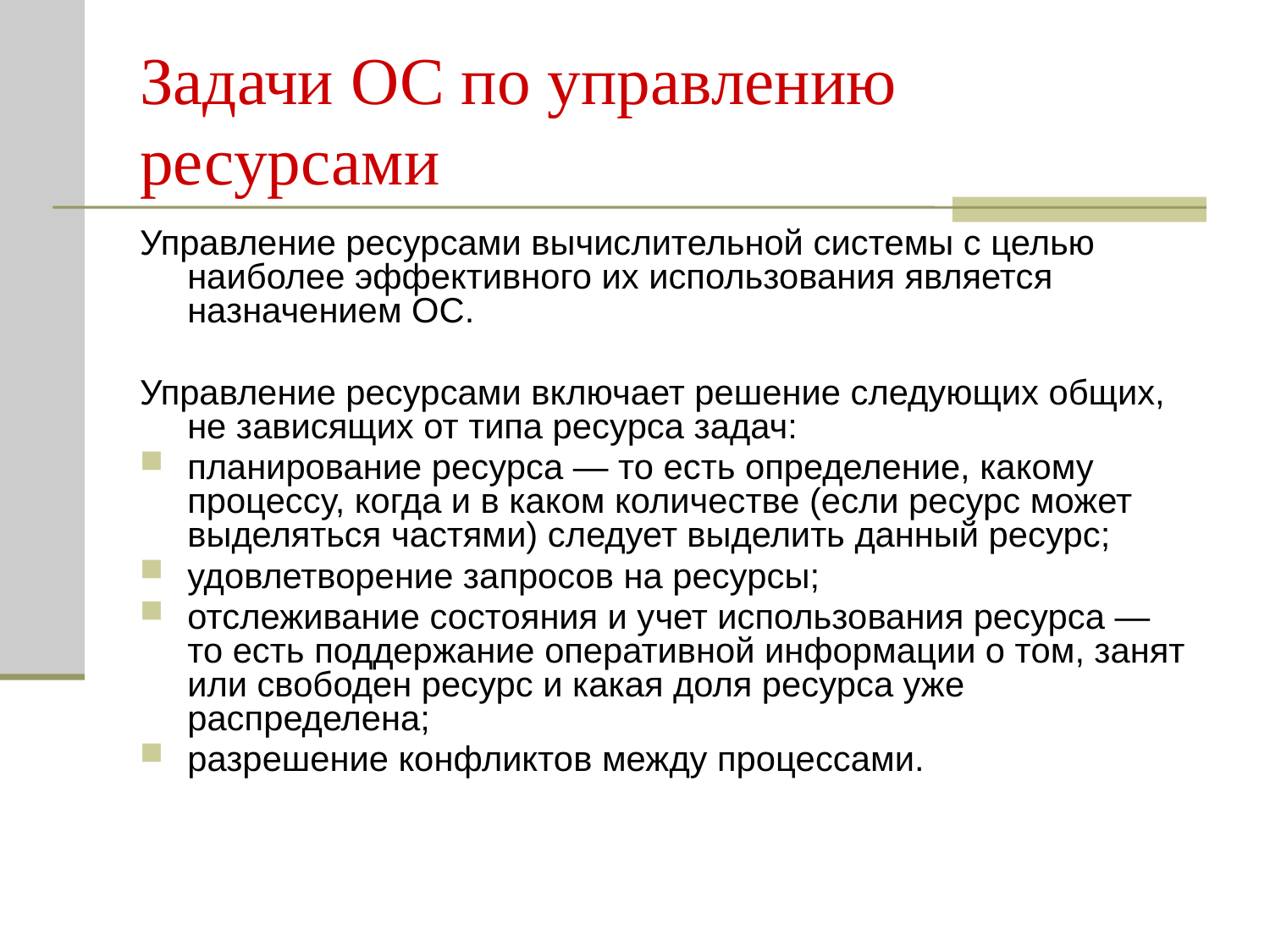

# Задачи ОС по управлению ресурсами
Управление ресурсами вычислительной системы с целью наиболее эффективного их использования является назначением ОС.

Управление ресурсами включает решение следующих общих, не зависящих от типа ресурса задач:
планирование ресурса — то есть определение, какому процессу, когда и в каком количестве (если ресурс может выделяться частями) следует выделить данный ресурс;
удовлетворение запросов на ресурсы;
отслеживание состояния и учет использования ресурса — то есть поддержание оперативной информации о том, занят или свободен ресурс и какая доля ресурса уже распределена;
разрешение конфликтов между процессами.